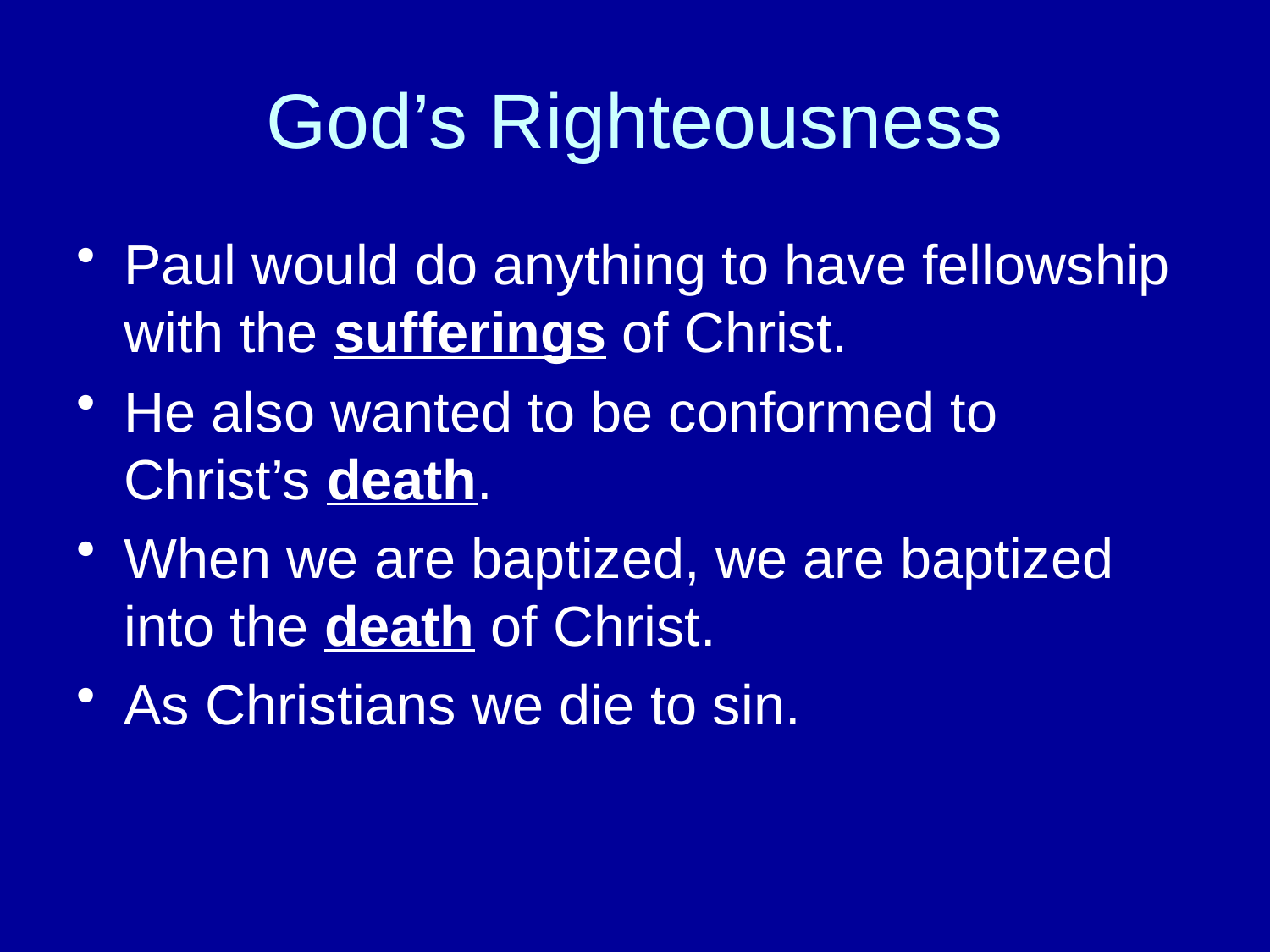

# God’s Righteousness
Paul would do anything to have fellowship with the sufferings of Christ.
He also wanted to be conformed to Christ’s death.
When we are baptized, we are baptized into the death of Christ.
As Christians we die to sin.